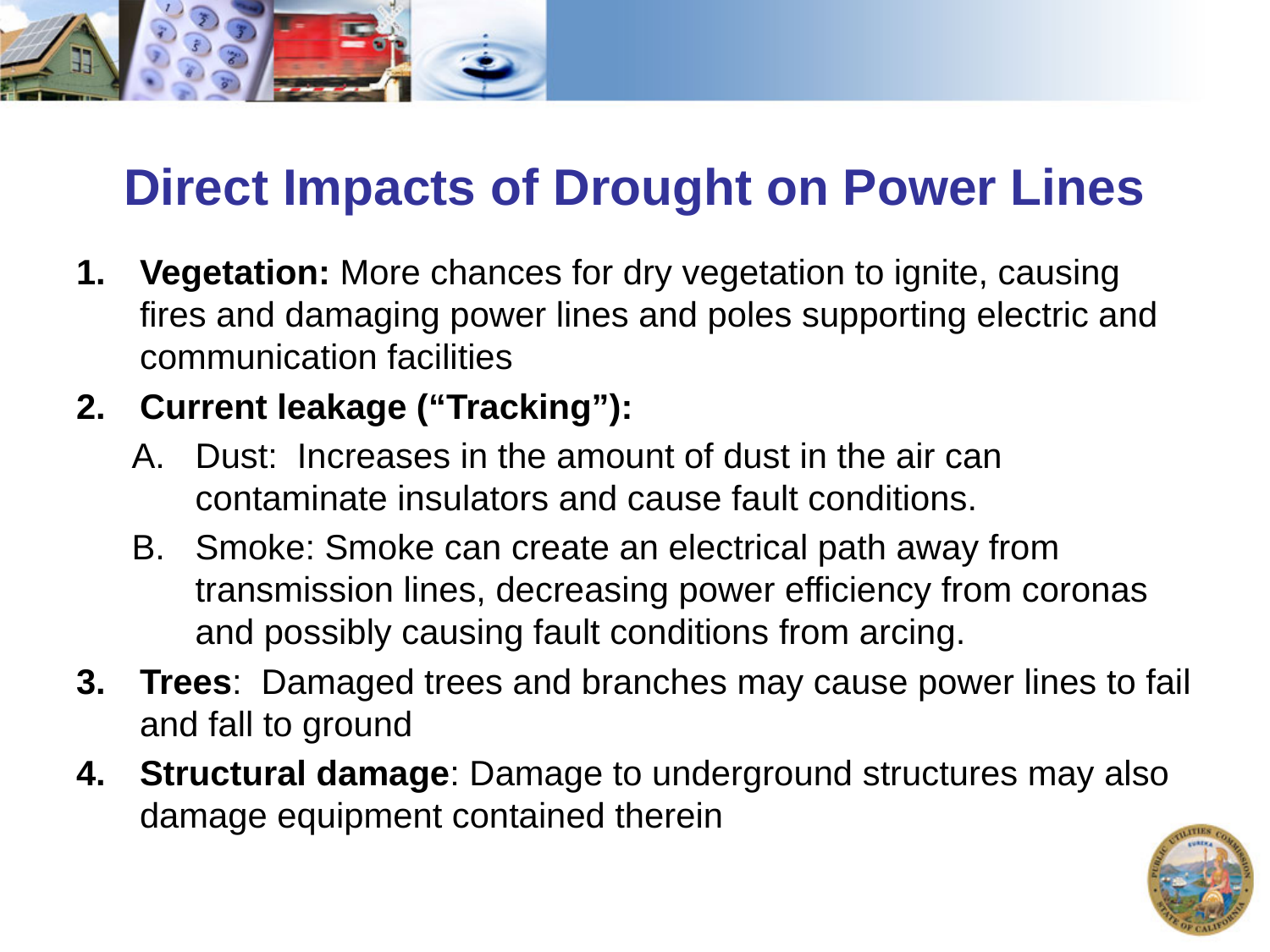

# Direct Impacts of Drought on Power Lines
Vegetation: More chances for dry vegetation to ignite, causing fires and damaging power lines and poles supporting electric and communication facilities
Current leakage (“Tracking”):
Dust:  Increases in the amount of dust in the air can contaminate insulators and cause fault conditions.
Smoke: Smoke can create an electrical path away from transmission lines, decreasing power efficiency from coronas and possibly causing fault conditions from arcing.
Trees:  Damaged trees and branches may cause power lines to fail and fall to ground
Structural damage: Damage to underground structures may also damage equipment contained therein